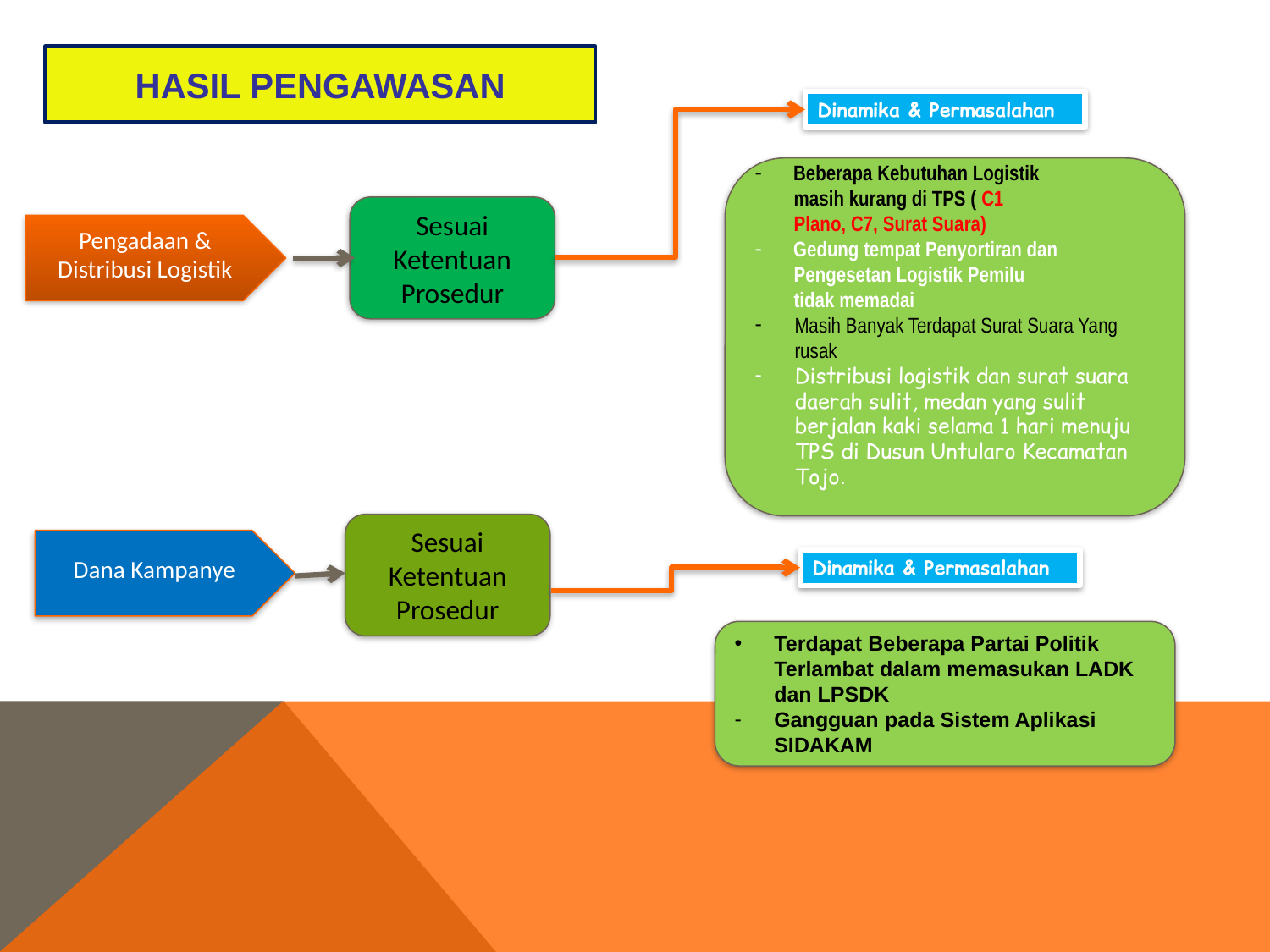

# HASIL PENGAWASAN
Dinamika & Permasalahan

   Beberapa Kebutuhan Logistik
        masih kurang di TPS ( C1
        Plano, C7, Surat Suara)
   Gedung tempat Penyortiran dan
        Pengesetan Logistik Pemilu
        tidak memadai
Masih Banyak Terdapat Surat Suara Yang rusak
Distribusi logistik dan surat suara daerah sulit, medan yang sulit berjalan kaki selama 1 hari menuju TPS di Dusun Untularo Kecamatan Tojo.

Sesuai Ketentuan Prosedur

Pengadaan & Distribusi Logistik

Sesuai Ketentuan Prosedur

Dana Kampanye

Dinamika & Permasalahan

Terdapat Beberapa Partai Politik Terlambat dalam memasukan LADK dan LPSDK
Gangguan pada Sistem Aplikasi SIDAKAM